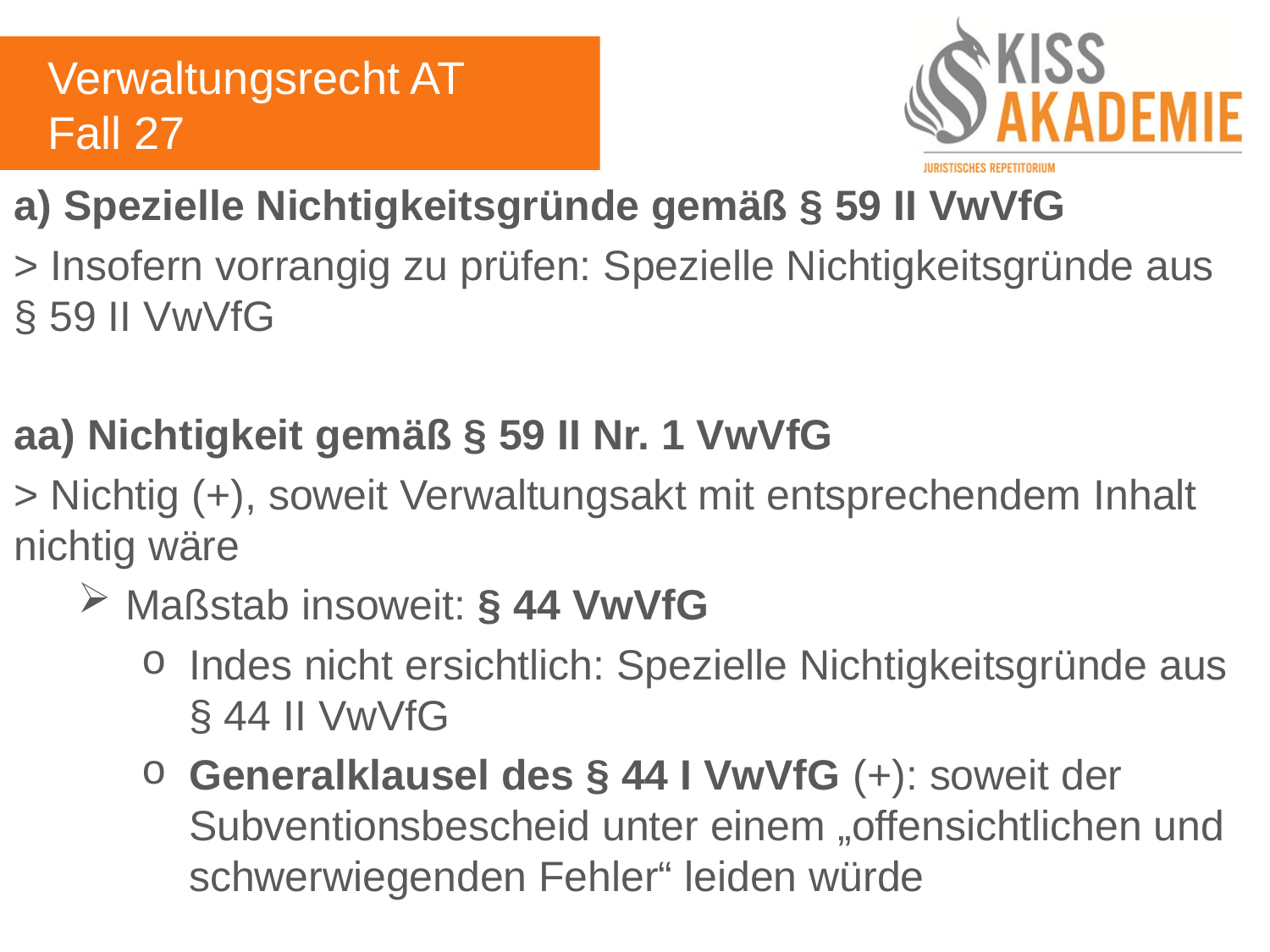

Verwaltungsrecht AT
Fall 27
a) Spezielle Nichtigkeitsgründe gemäß § 59 II VwVfG
> Insofern vorrangig zu prüfen: Spezielle Nichtigkeitsgründe aus § 59 II VwVfG

aa) Nichtigkeit gemäß § 59 II Nr. 1 VwVfG
> Nichtig (+), soweit Verwaltungsakt mit entsprechendem Inhalt nichtig wäre
Maßstab insoweit: § 44 VwVfG
Indes nicht ersichtlich: Spezielle Nichtigkeitsgründe aus § 44 II VwVfG
Generalklausel des § 44 I VwVfG (+): soweit der Subventionsbescheid unter einem „offensichtlichen und schwerwiegenden Fehler“ leiden würde